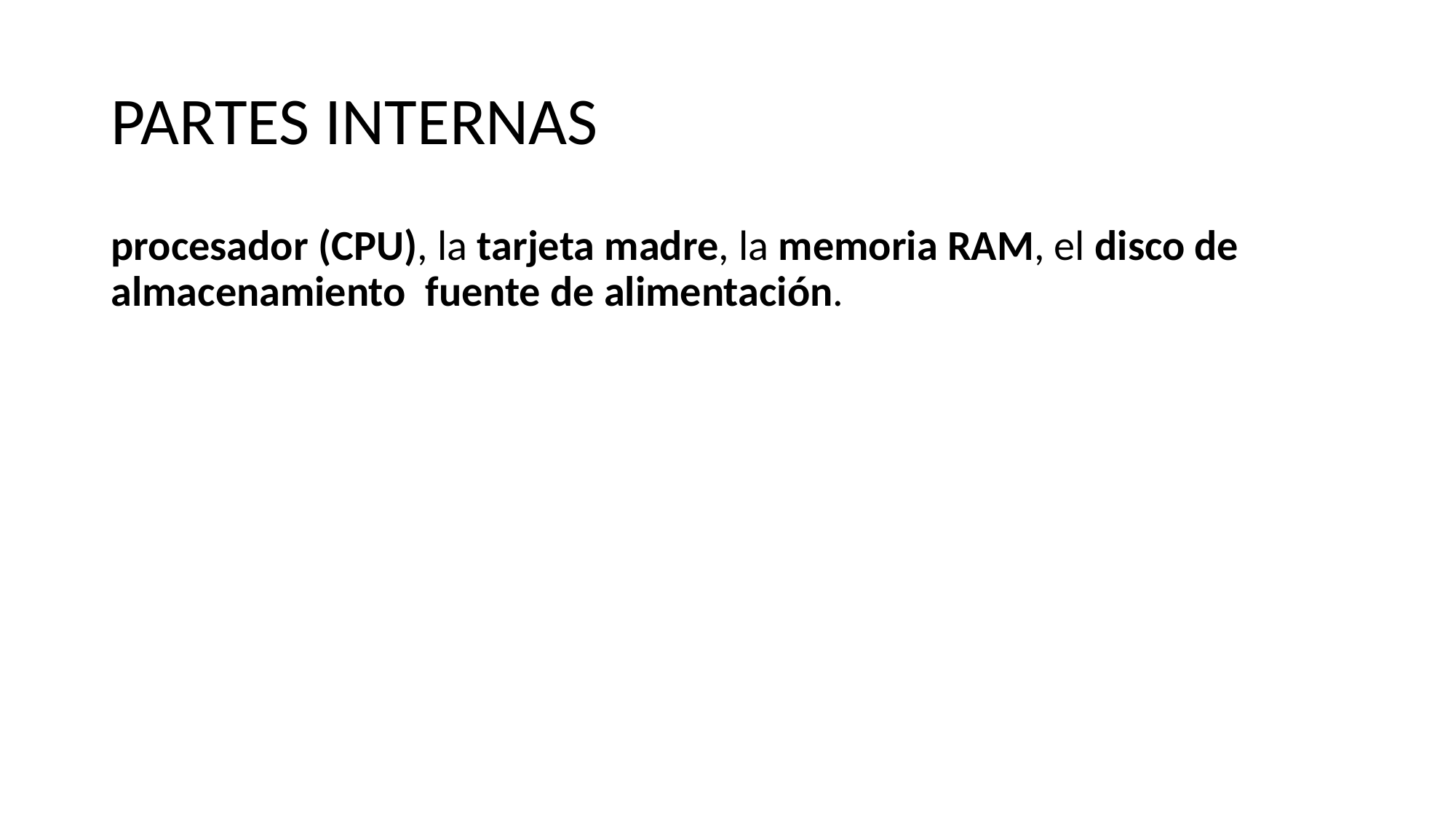

# PARTES INTERNAS
procesador (CPU), la tarjeta madre, la memoria RAM, el disco de almacenamiento  fuente de alimentación.